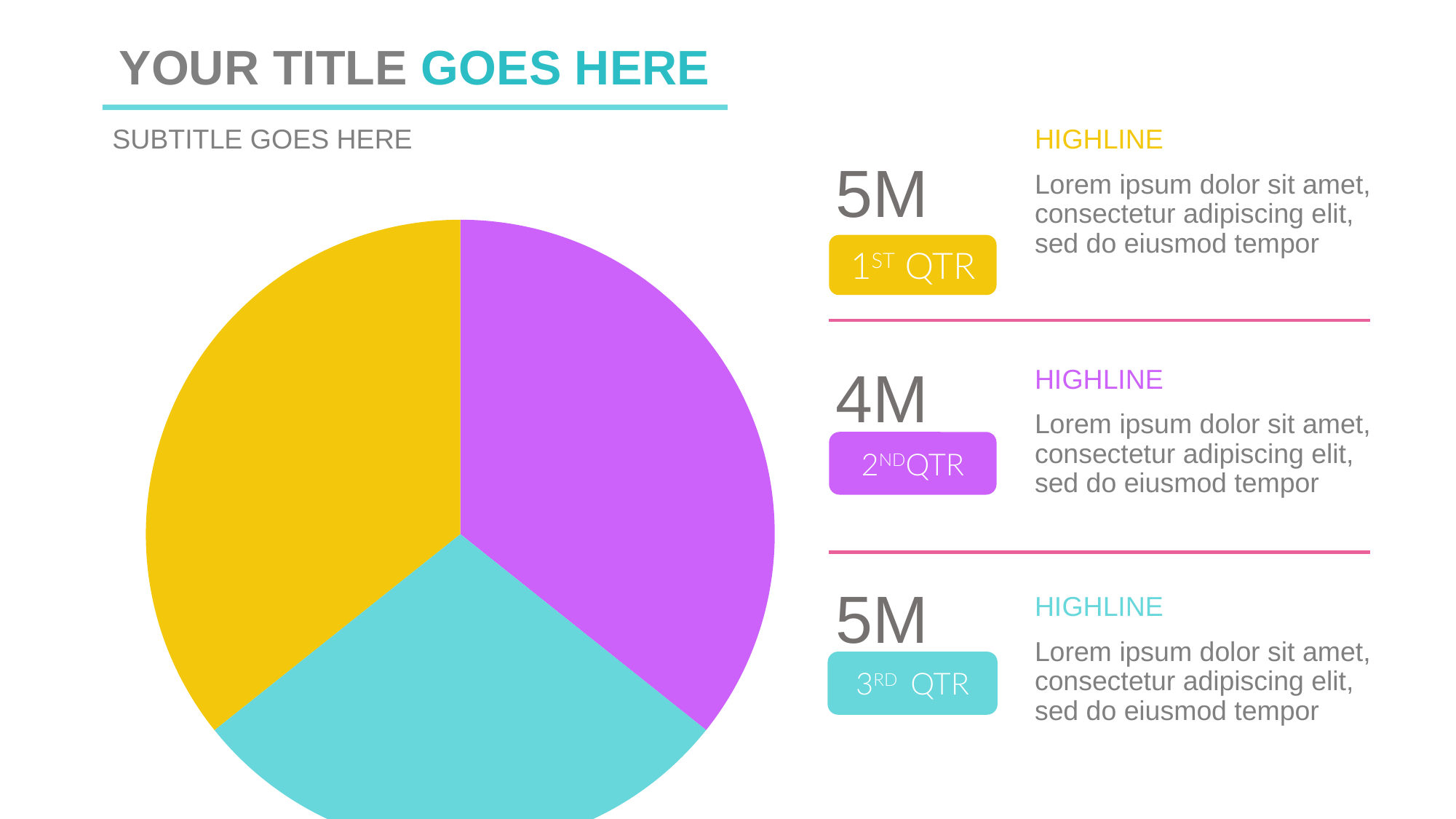

YOUR TITLE GOES HERE

SUBTITLE GOES HERE
HIGHLINE
Lorem ipsum dolor sit amet, consectetur adipiscing elit, sed do eiusmod tempor
5M

1ST QTR
4M
HIGHLINE
Lorem ipsum dolor sit amet, consectetur adipiscing elit, sed do eiusmod tempor
2NDQTR
5M
HIGHLINE
Lorem ipsum dolor sit amet, consectetur adipiscing elit, sed do eiusmod tempor
3RD  QTR